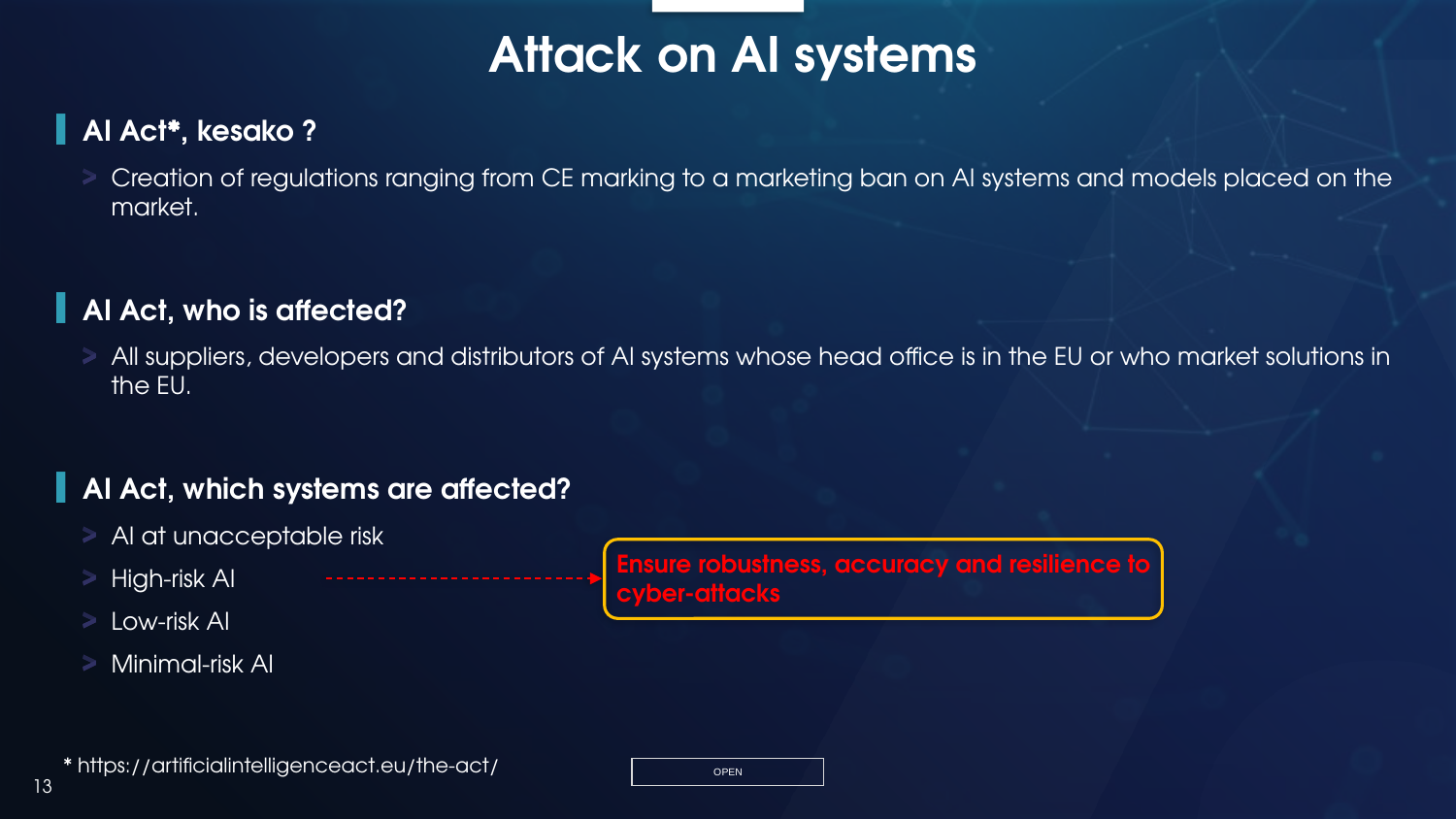

# Attack on AI systems

AI Act*, kesako ?
Creation of regulations ranging from CE marking to a marketing ban on AI systems and models placed on the market.

AI Act, who is affected?
All suppliers, developers and distributors of AI systems whose head office is in the EU or who market solutions in the EU.

AI Act, which systems are affected?
AI at unacceptable risk
High-risk AI
Low-risk AI
Minimal-risk AI

Ensure robustness, accuracy and resilience to cyber-attacks
* https://artificialintelligenceact.eu/the-act/